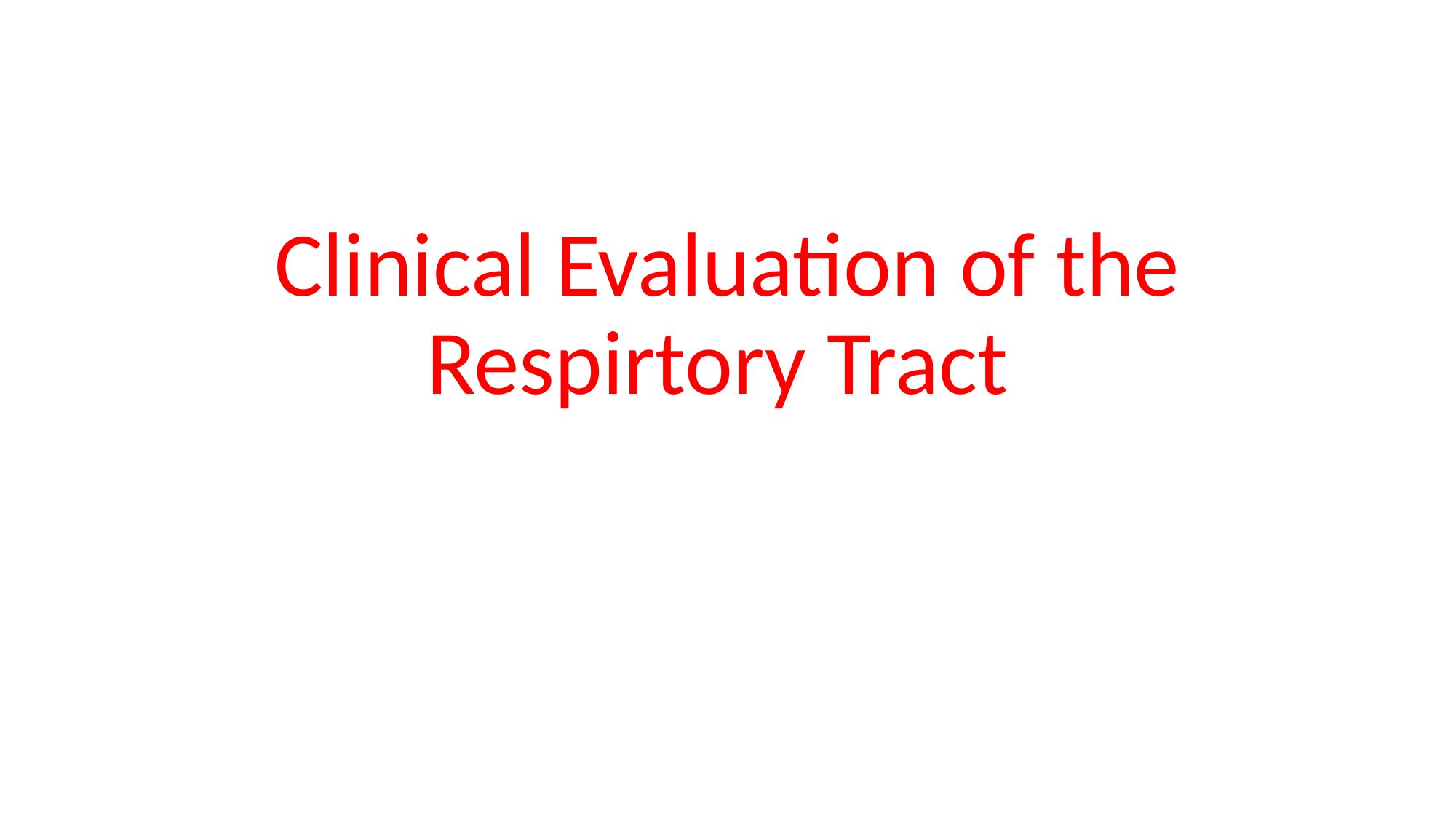

# Clinical Evaluation of the Respirtory Tract